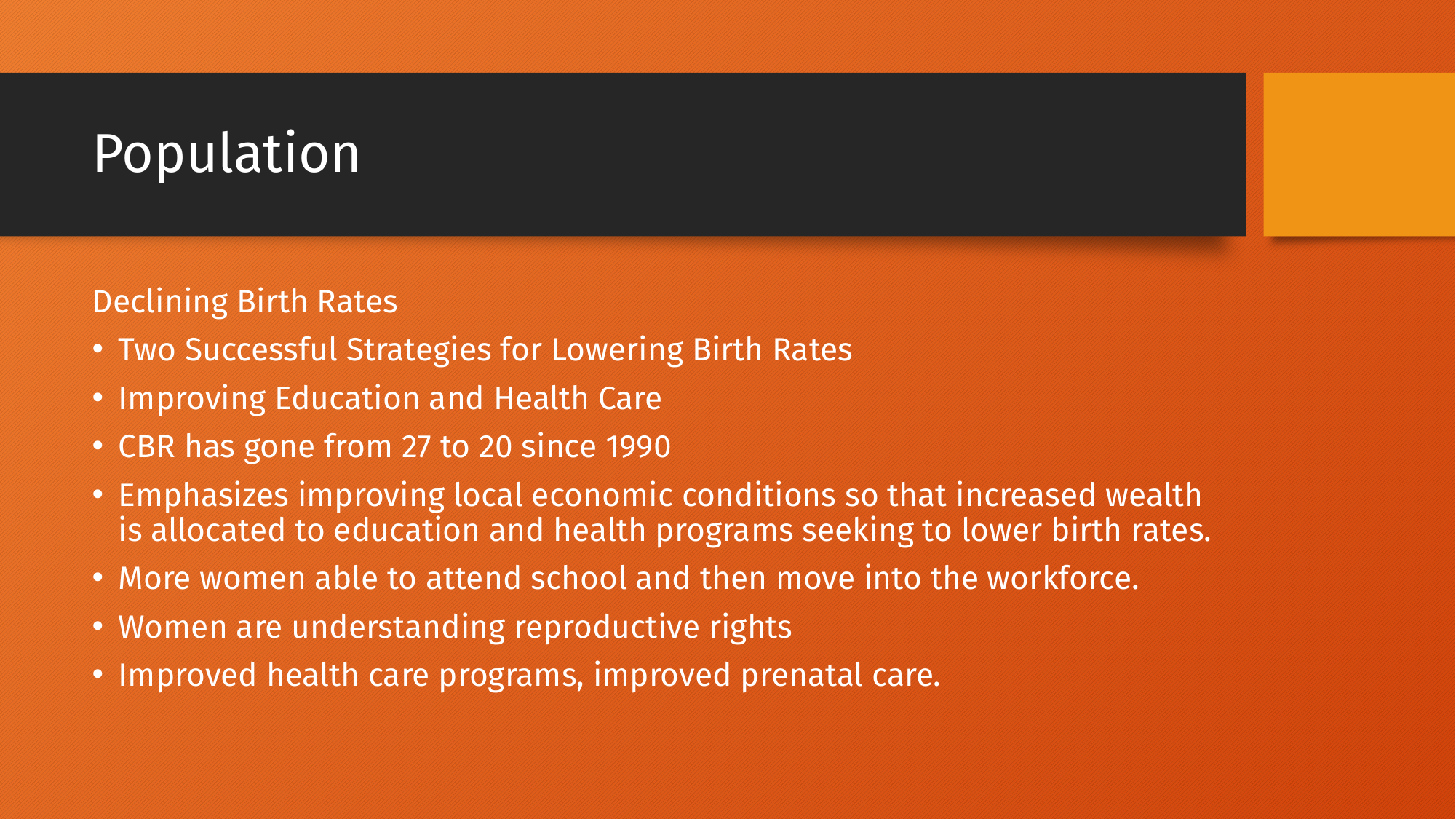

# Population
Declining Birth Rates
Two Successful Strategies for Lowering Birth Rates
Improving Education and Health Care
CBR has gone from 27 to 20 since 1990
Emphasizes improving local economic conditions so that increased wealth is allocated to education and health programs seeking to lower birth rates.
More women able to attend school and then move into the workforce.
Women are understanding reproductive rights
Improved health care programs, improved prenatal care.